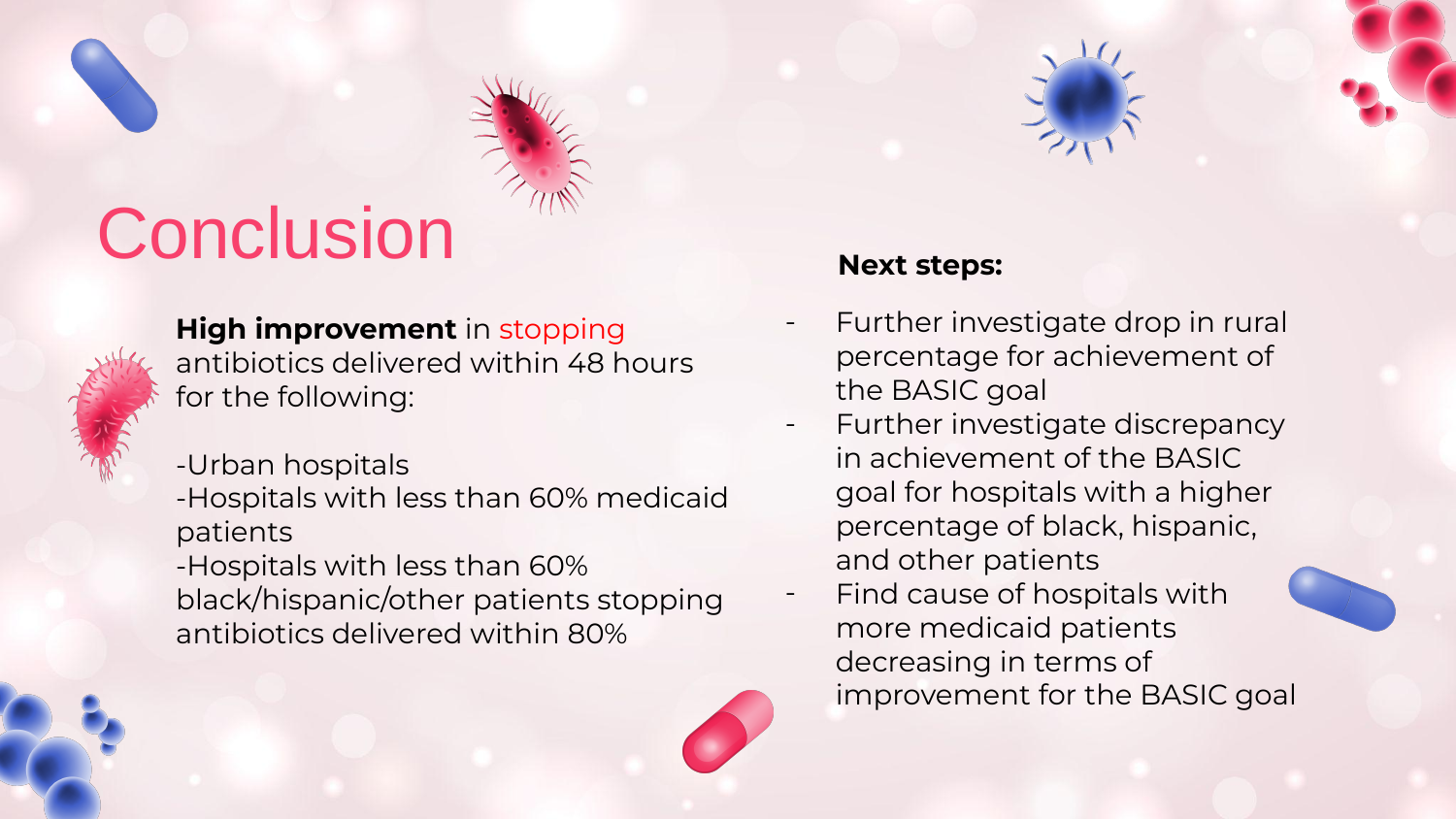

# Conclusion
Next steps:

Further investigate drop in rural percentage for achievement of the BASIC goal
Further investigate discrepancy in achievement of the BASIC goal for hospitals with a higher percentage of black, hispanic, and other patients
Find cause of hospitals with more medicaid patients decreasing in terms of improvement for the BASIC goal
High improvement in stopping antibiotics delivered within 48 hours for the following:

-Urban hospitals
-Hospitals with less than 60% medicaid patients
-Hospitals with less than 60% black/hispanic/other patients stopping antibiotics delivered within 80%